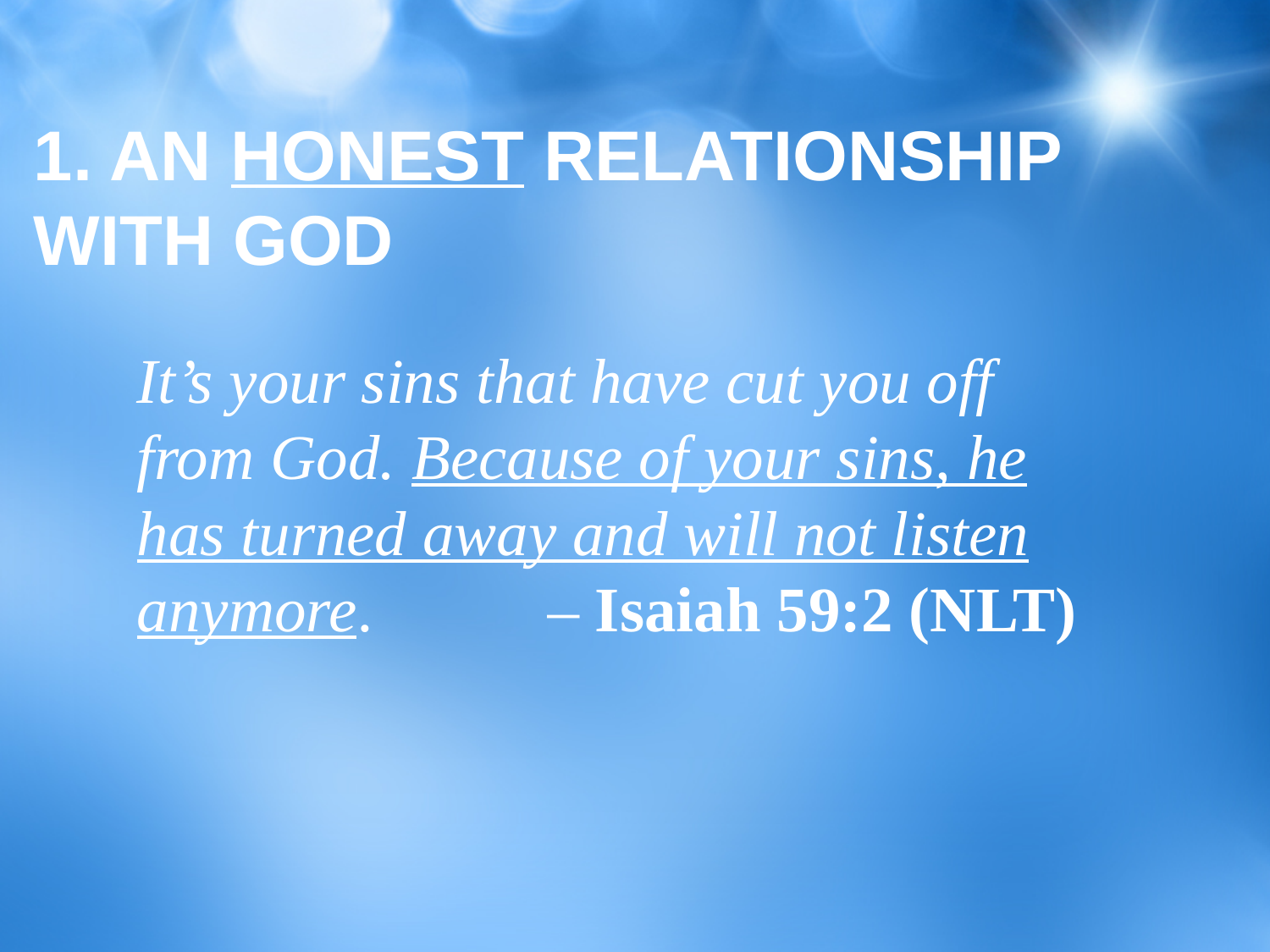

# 1. AN HONEST RELATIONSHIP WITH GOD
It’s your sins that have cut you off from God. Because of your sins, he has turned away and will not listen anymore.           – Isaiah 59:2 (NLT)